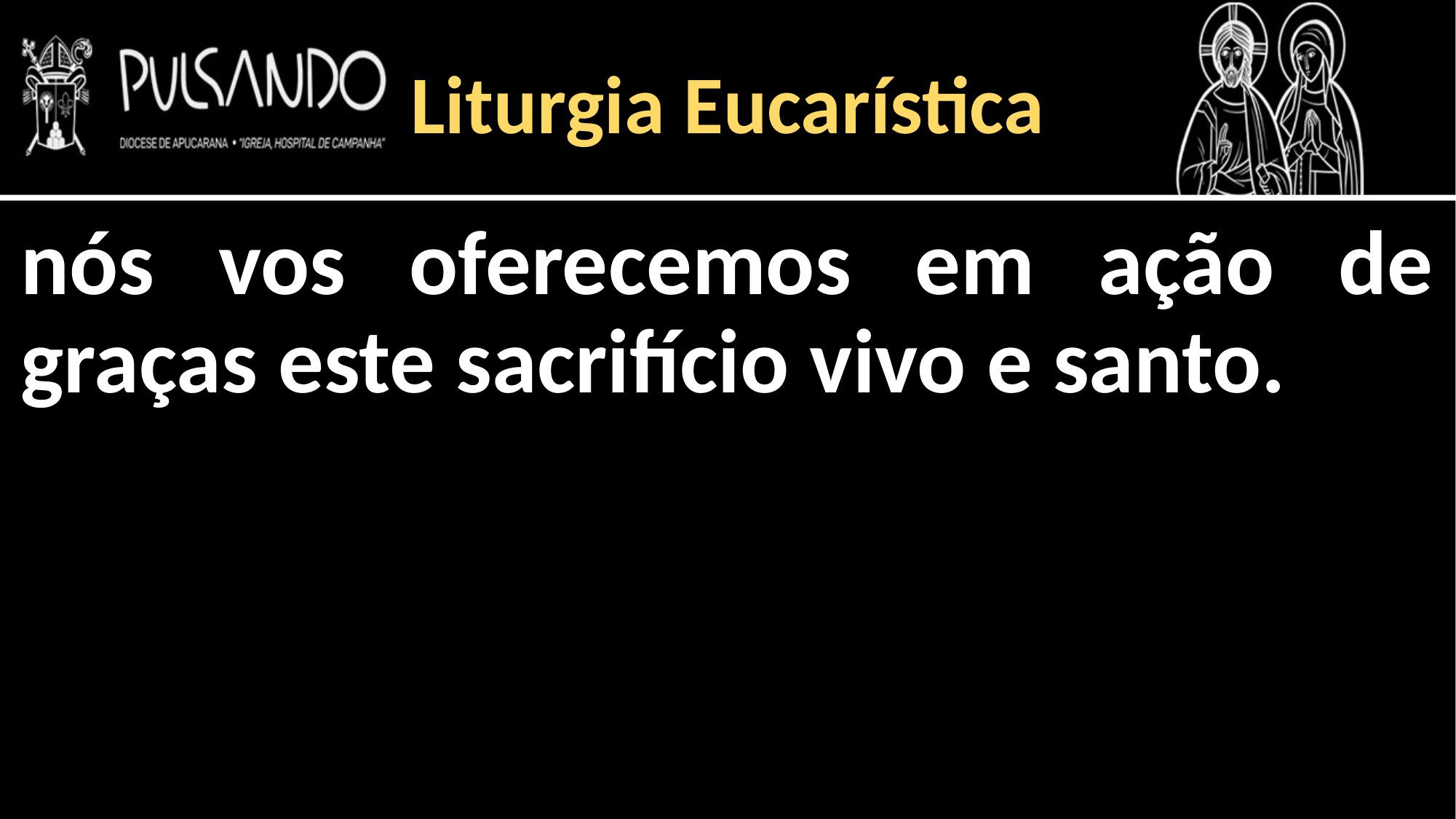

Liturgia Eucarística
nós vos oferecemos em ação de graças este sacrifício vivo e santo.